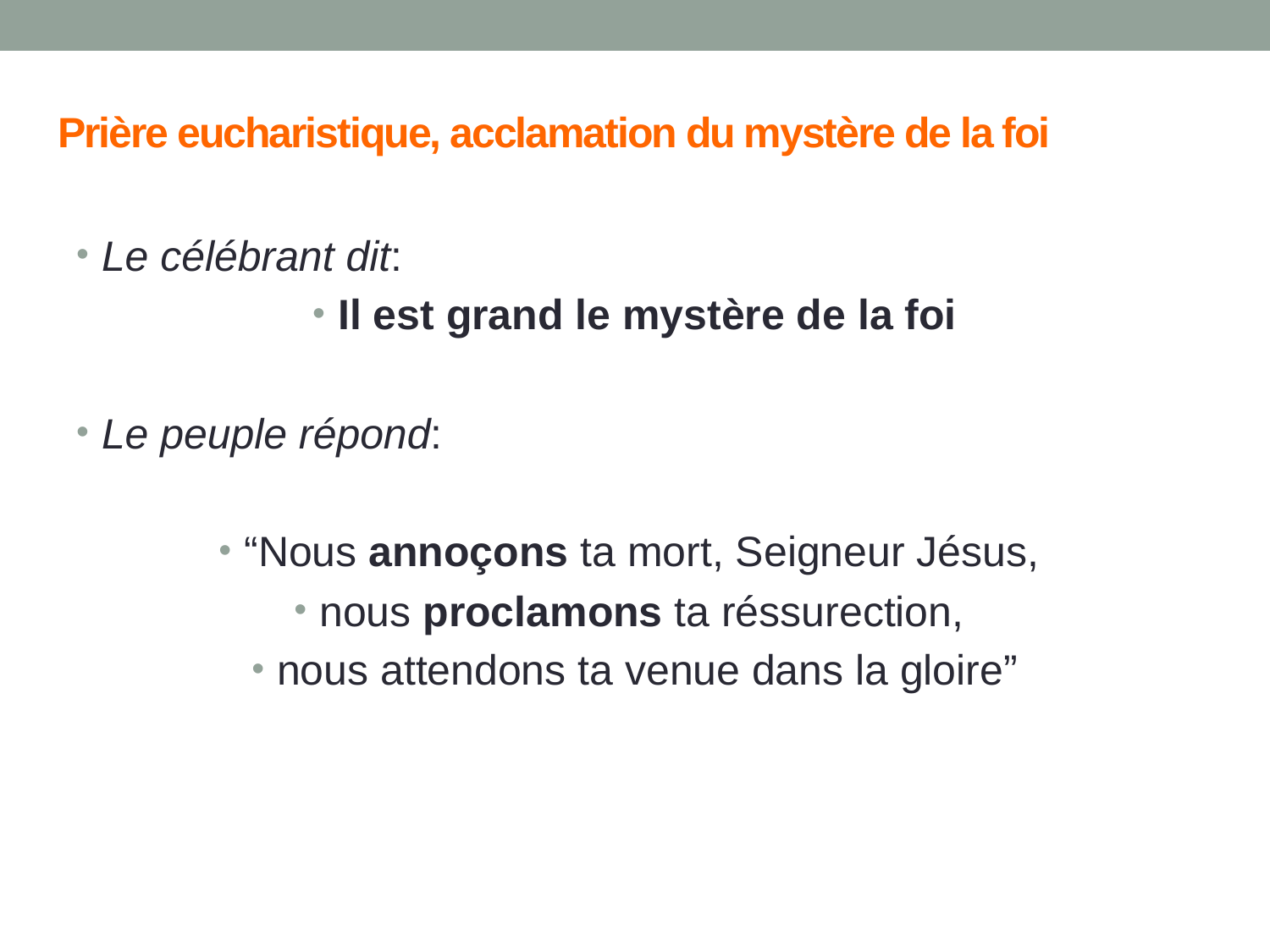

# Prière eucharistique, acclamation du mystère de la foi
Le célébrant dit:
Il est grand le mystère de la foi

Le peuple répond:

“Nous annoçons ta mort, Seigneur Jésus,
nous proclamons ta réssurection,
nous attendons ta venue dans la gloire”